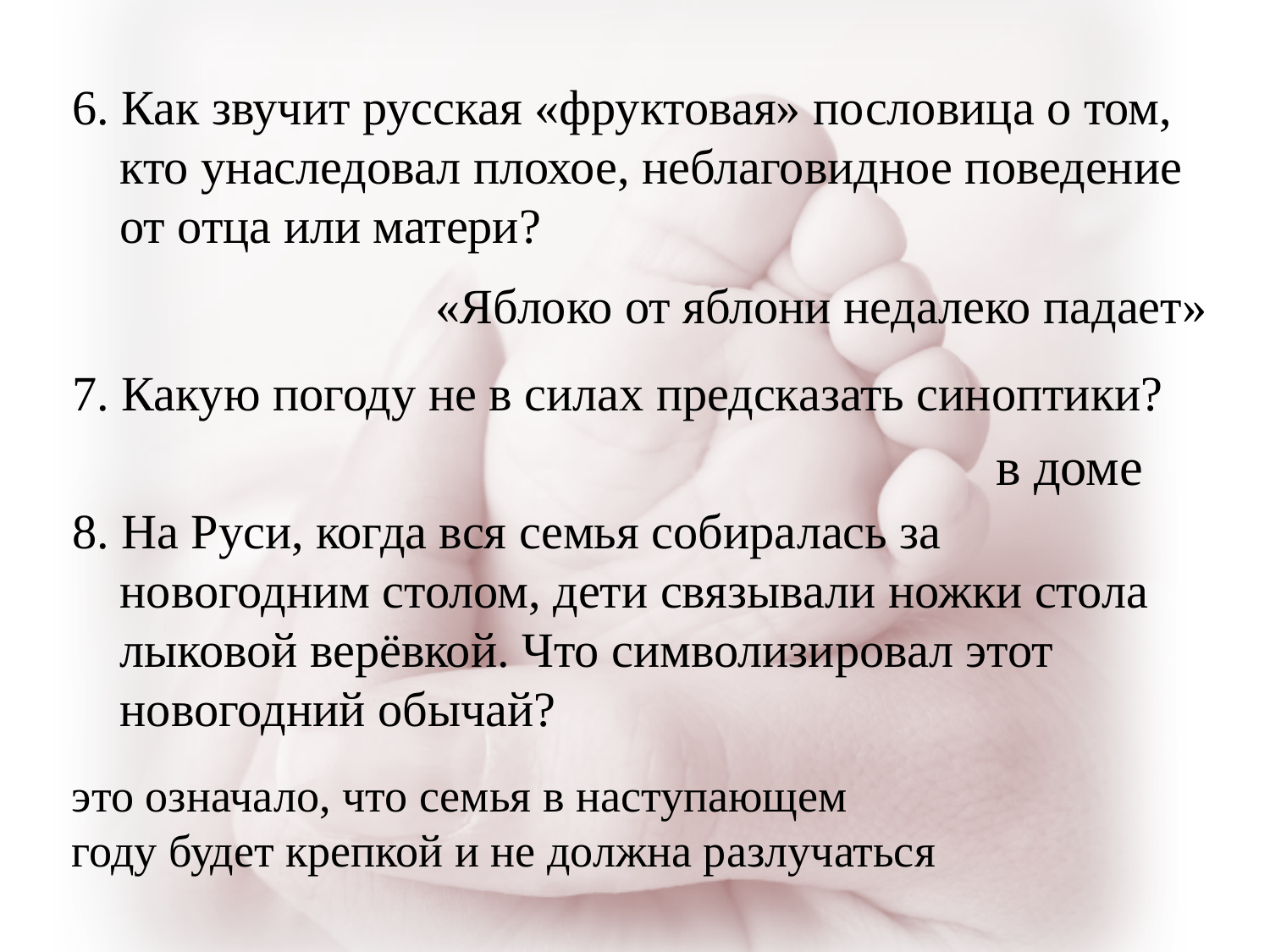

6. Как звучит русская «фруктовая» пословица о том, кто унаследовал плохое, неблаговидное поведение от отца или матери?

7. Какую погоду не в силах предсказать синоптики?

8. На Руси, когда вся семья собиралась за новогодним столом, дети связывали ножки стола лыковой верёвкой. Что символизировал этот новогодний обычай?
 «Яблоко от яблони недалеко падает»
в доме
это означало, что семья в наступающем году будет крепкой и не должна разлучаться